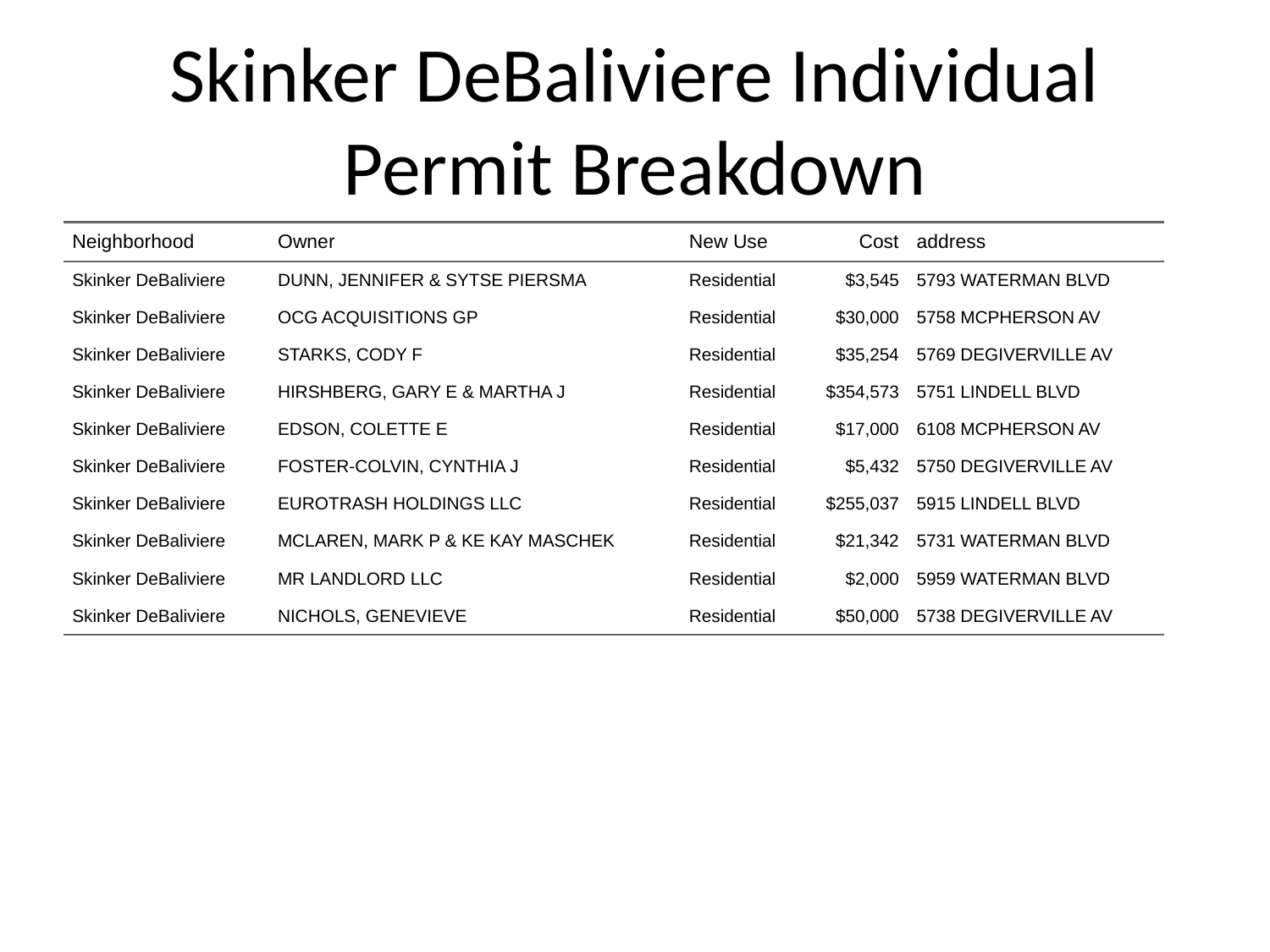

# Skinker DeBaliviere Individual Permit Breakdown
| Neighborhood | Owner | New Use | Cost | address |
| --- | --- | --- | --- | --- |
| Skinker DeBaliviere | DUNN, JENNIFER & SYTSE PIERSMA | Residential | $3,545 | 5793 WATERMAN BLVD |
| Skinker DeBaliviere | OCG ACQUISITIONS GP | Residential | $30,000 | 5758 MCPHERSON AV |
| Skinker DeBaliviere | STARKS, CODY F | Residential | $35,254 | 5769 DEGIVERVILLE AV |
| Skinker DeBaliviere | HIRSHBERG, GARY E & MARTHA J | Residential | $354,573 | 5751 LINDELL BLVD |
| Skinker DeBaliviere | EDSON, COLETTE E | Residential | $17,000 | 6108 MCPHERSON AV |
| Skinker DeBaliviere | FOSTER-COLVIN, CYNTHIA J | Residential | $5,432 | 5750 DEGIVERVILLE AV |
| Skinker DeBaliviere | EUROTRASH HOLDINGS LLC | Residential | $255,037 | 5915 LINDELL BLVD |
| Skinker DeBaliviere | MCLAREN, MARK P & KE KAY MASCHEK | Residential | $21,342 | 5731 WATERMAN BLVD |
| Skinker DeBaliviere | MR LANDLORD LLC | Residential | $2,000 | 5959 WATERMAN BLVD |
| Skinker DeBaliviere | NICHOLS, GENEVIEVE | Residential | $50,000 | 5738 DEGIVERVILLE AV |